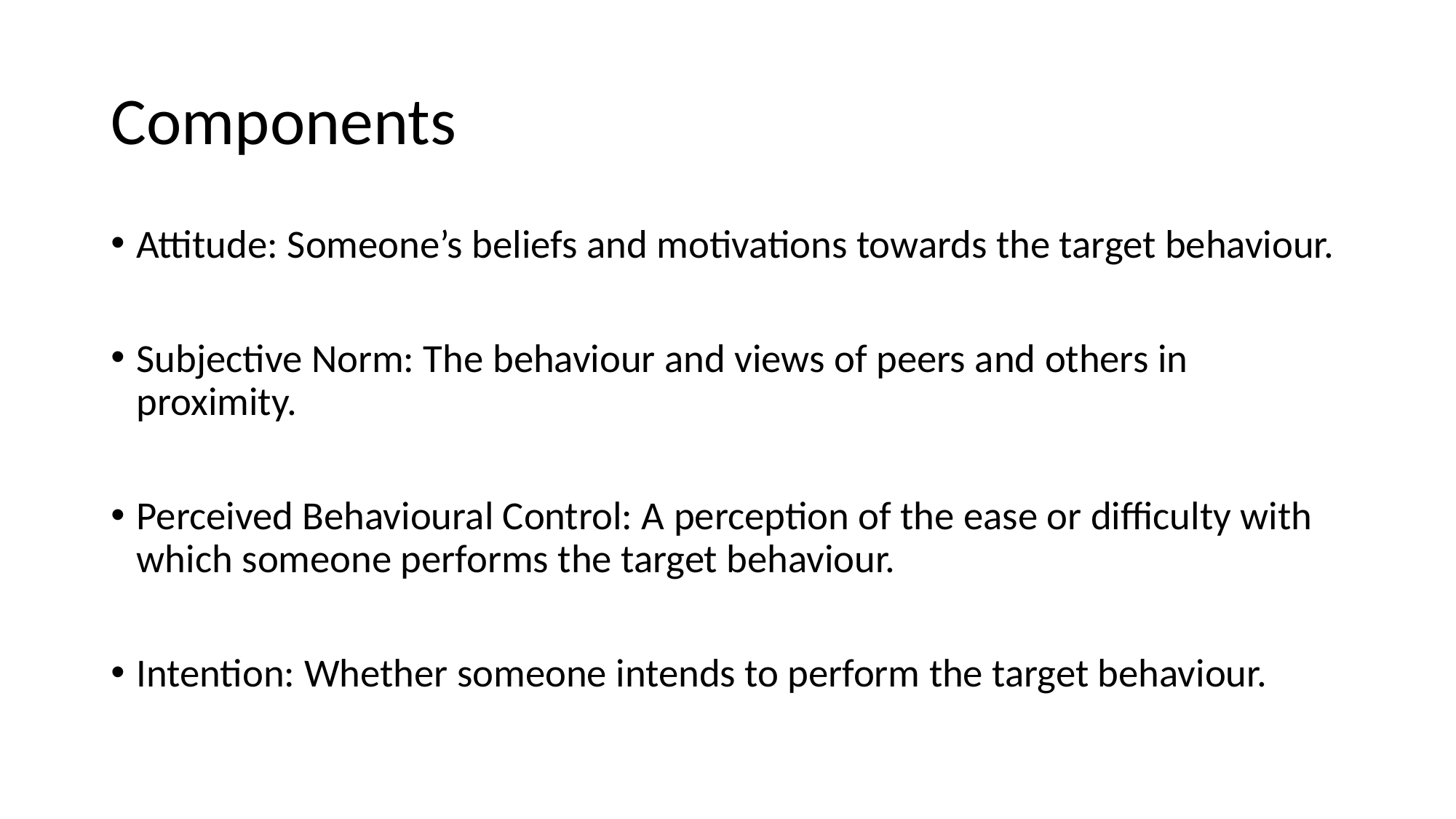

# Components
Attitude: Someone’s beliefs and motivations towards the target behaviour.

Subjective Norm: The behaviour and views of peers and others in proximity.

Perceived Behavioural Control: A perception of the ease or difficulty with which someone performs the target behaviour.

Intention: Whether someone intends to perform the target behaviour.